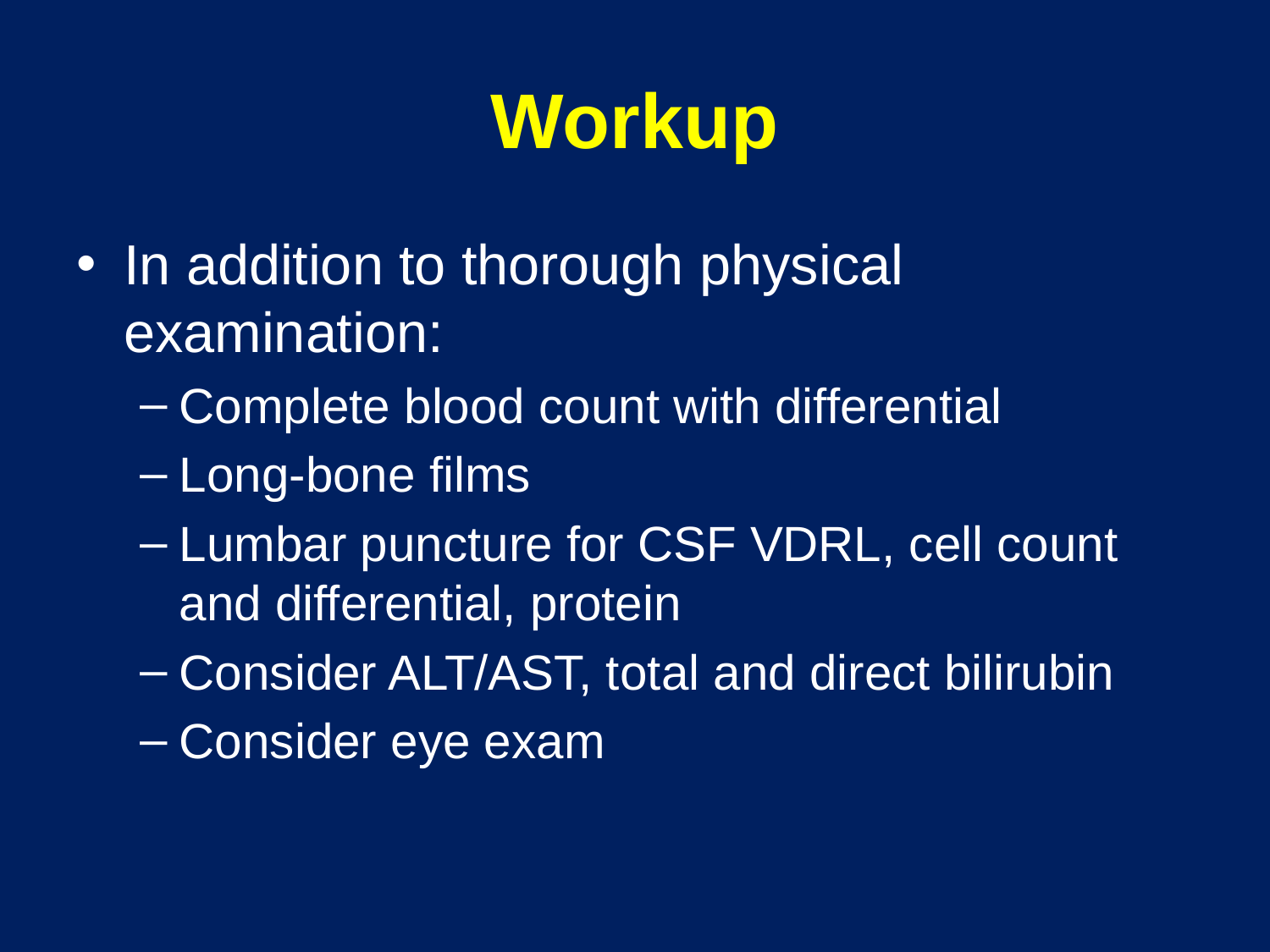

# Workup
In addition to thorough physical examination:
Complete blood count with differential
Long-bone films
Lumbar puncture for CSF VDRL, cell count and differential, protein
Consider ALT/AST, total and direct bilirubin
Consider eye exam